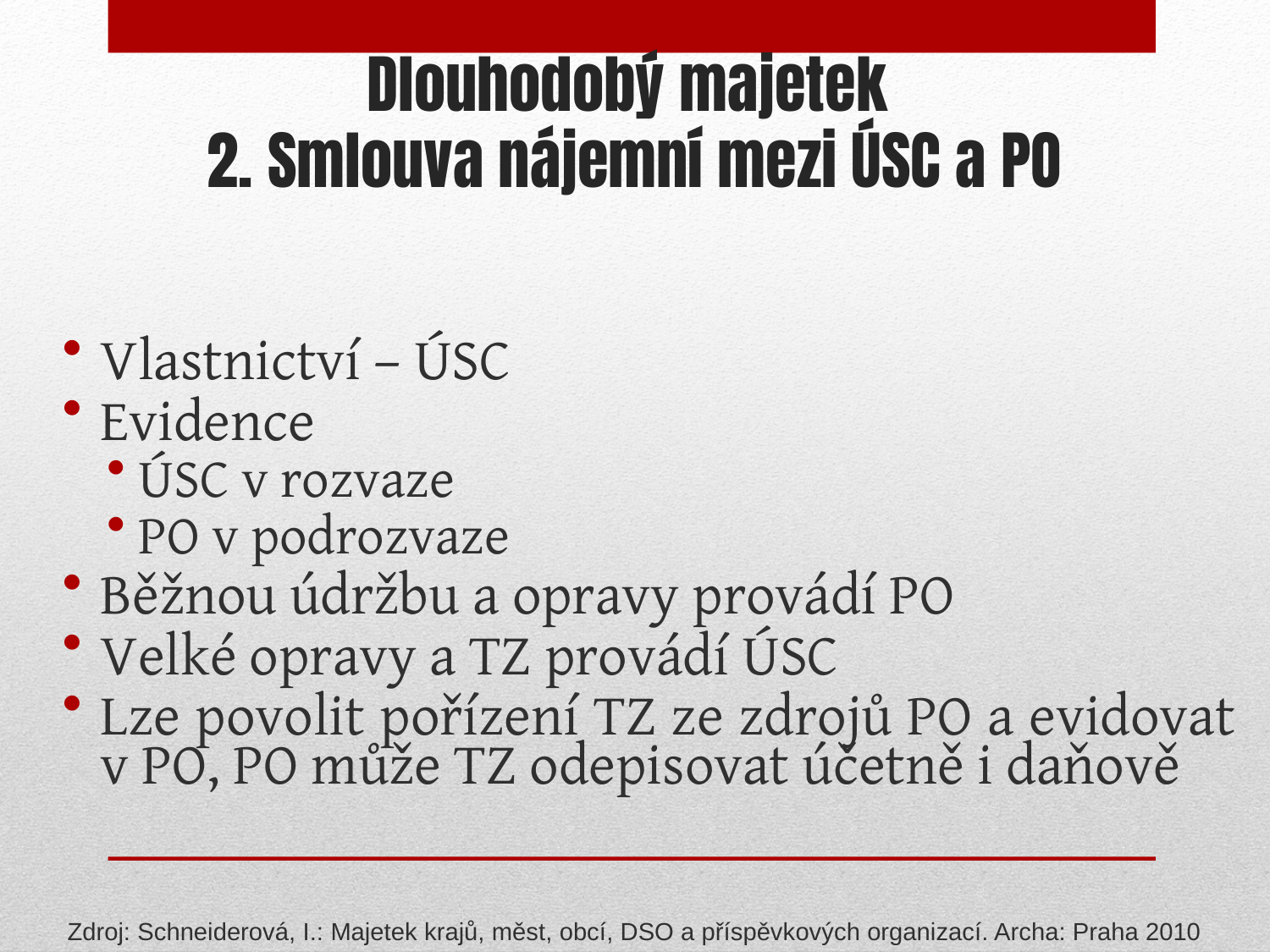

Dlouhodobý majetek
2. Smlouva nájemní mezi ÚSC a PO
Vlastnictví – ÚSC
Evidence
ÚSC v rozvaze
PO v podrozvaze
Běžnou údržbu a opravy provádí PO
Velké opravy a TZ provádí ÚSC
Lze povolit pořízení TZ ze zdrojů PO a evidovat v PO, PO může TZ odepisovat účetně i daňově
Zdroj: Schneiderová, I.: Majetek krajů, měst, obcí, DSO a příspěvkových organizací. Archa: Praha 2010